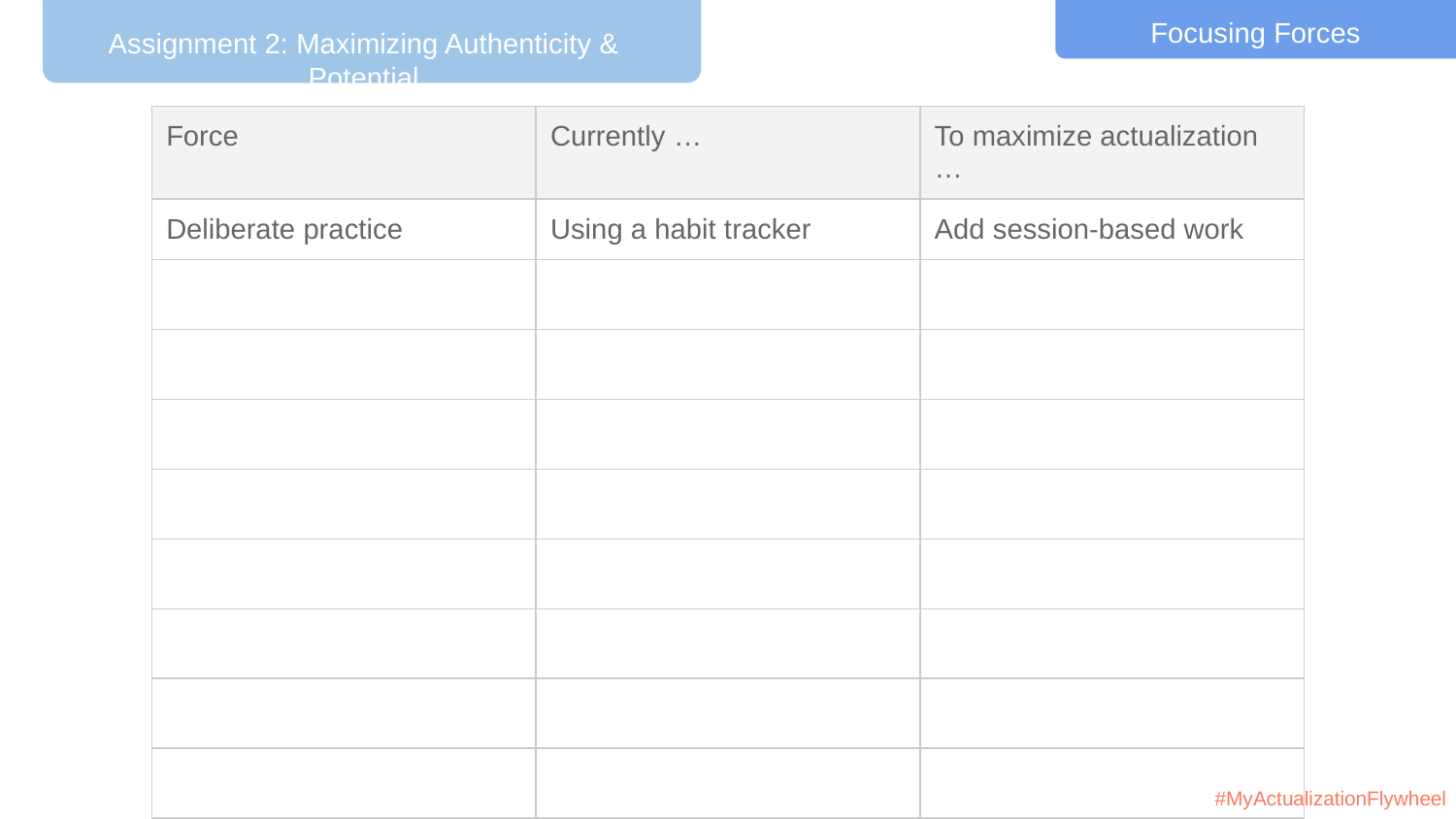

Focusing Forces
| Force | Currently … | To maximize actualization … |
| --- | --- | --- |
| Deliberate practice | Using a habit tracker | Add session-based work |
|  |  |  |
|  |  |  |
|  |  |  |
|  |  |  |
|  |  |  |
|  |  |  |
|  |  |  |
|  |  |  |